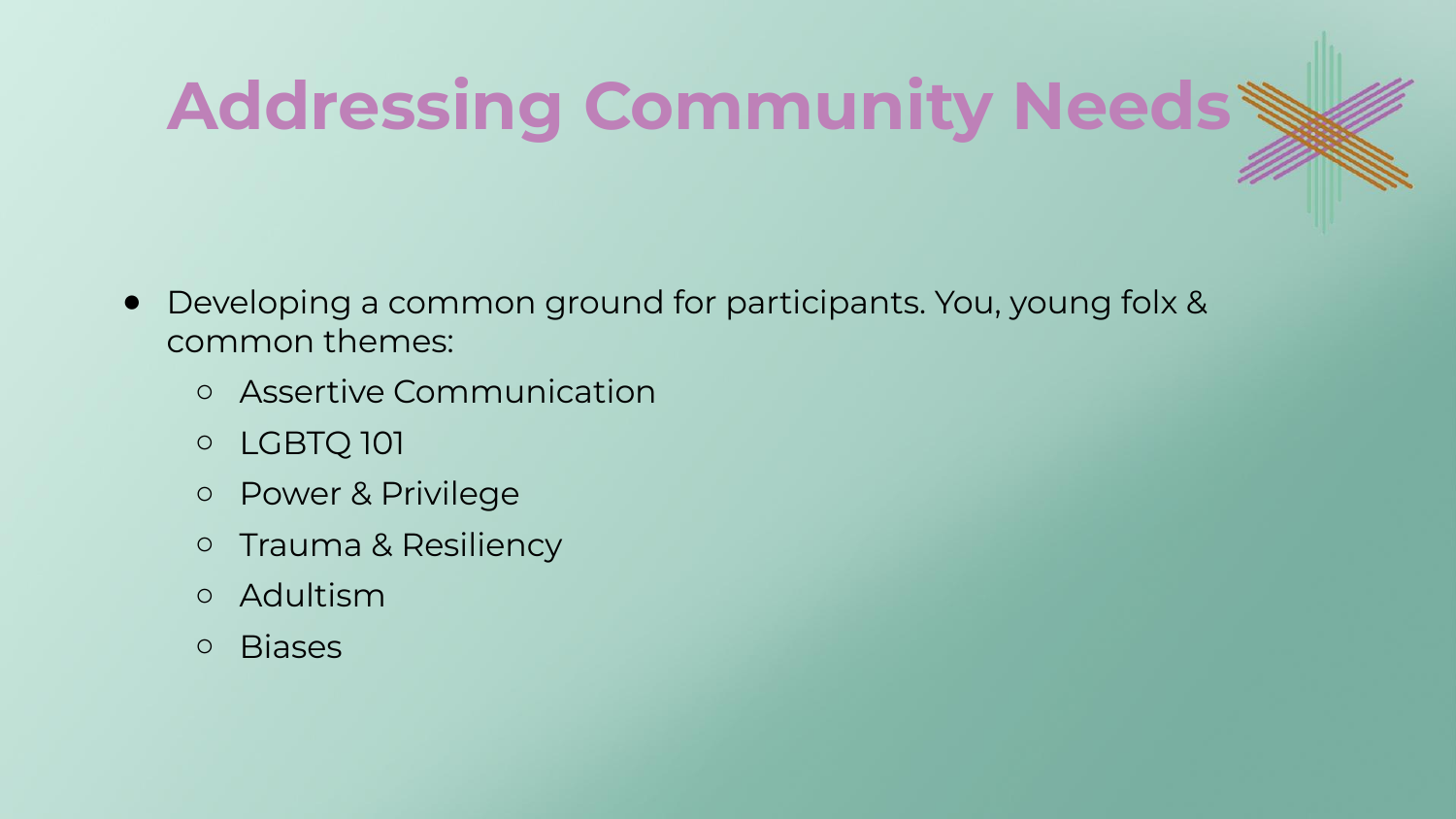

Addressing Community Needs
Developing a common ground for participants. You, young folx & common themes:
Assertive Communication
LGBTQ 101
Power & Privilege
Trauma & Resiliency
Adultism
Biases